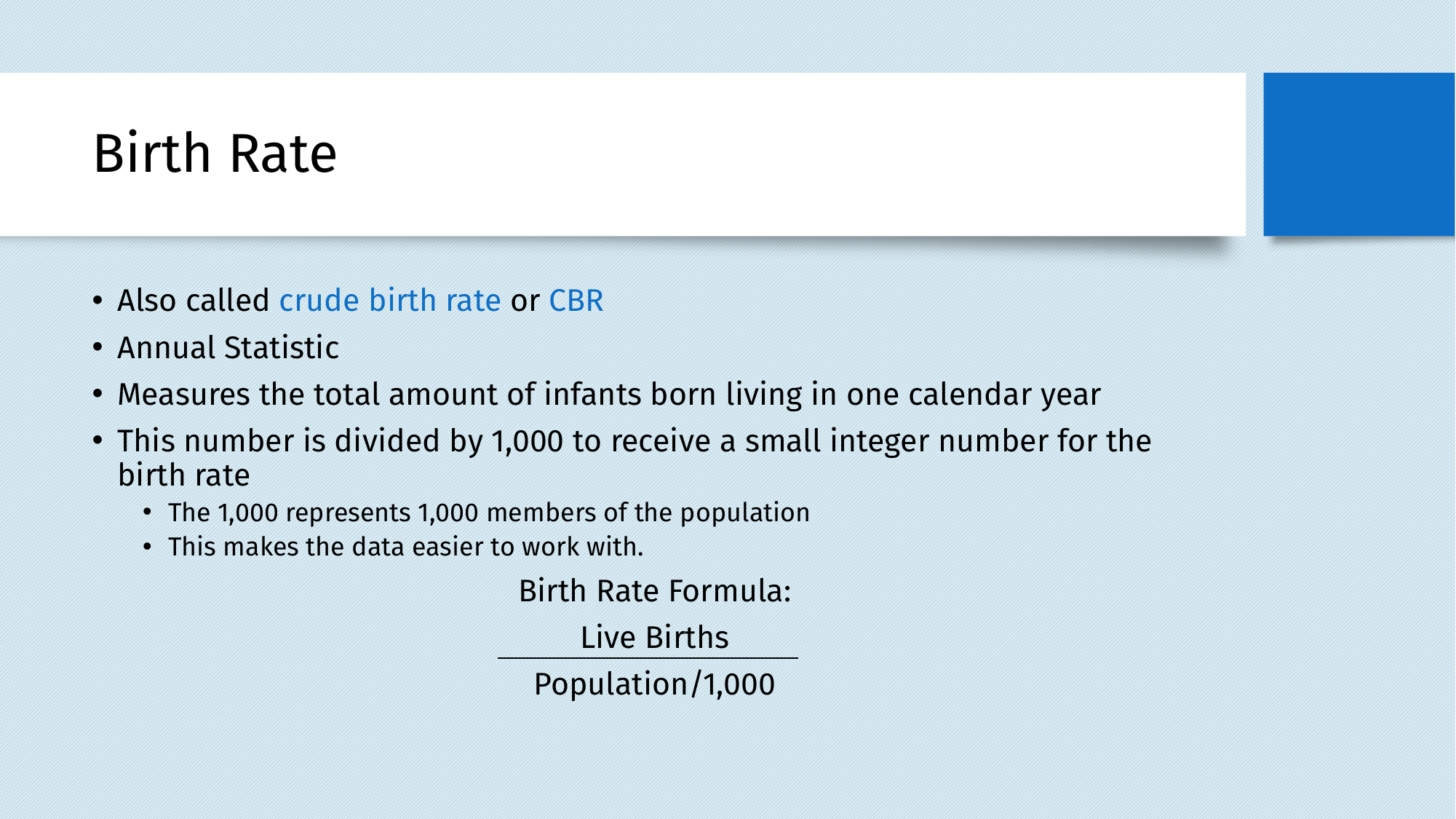

# Birth Rate
Also called crude birth rate or CBR
Annual Statistic
Measures the total amount of infants born living in one calendar year
This number is divided by 1,000 to receive a small integer number for the birth rate
The 1,000 represents 1,000 members of the population
This makes the data easier to work with.
Birth Rate Formula:
Live Births
Population/1,000